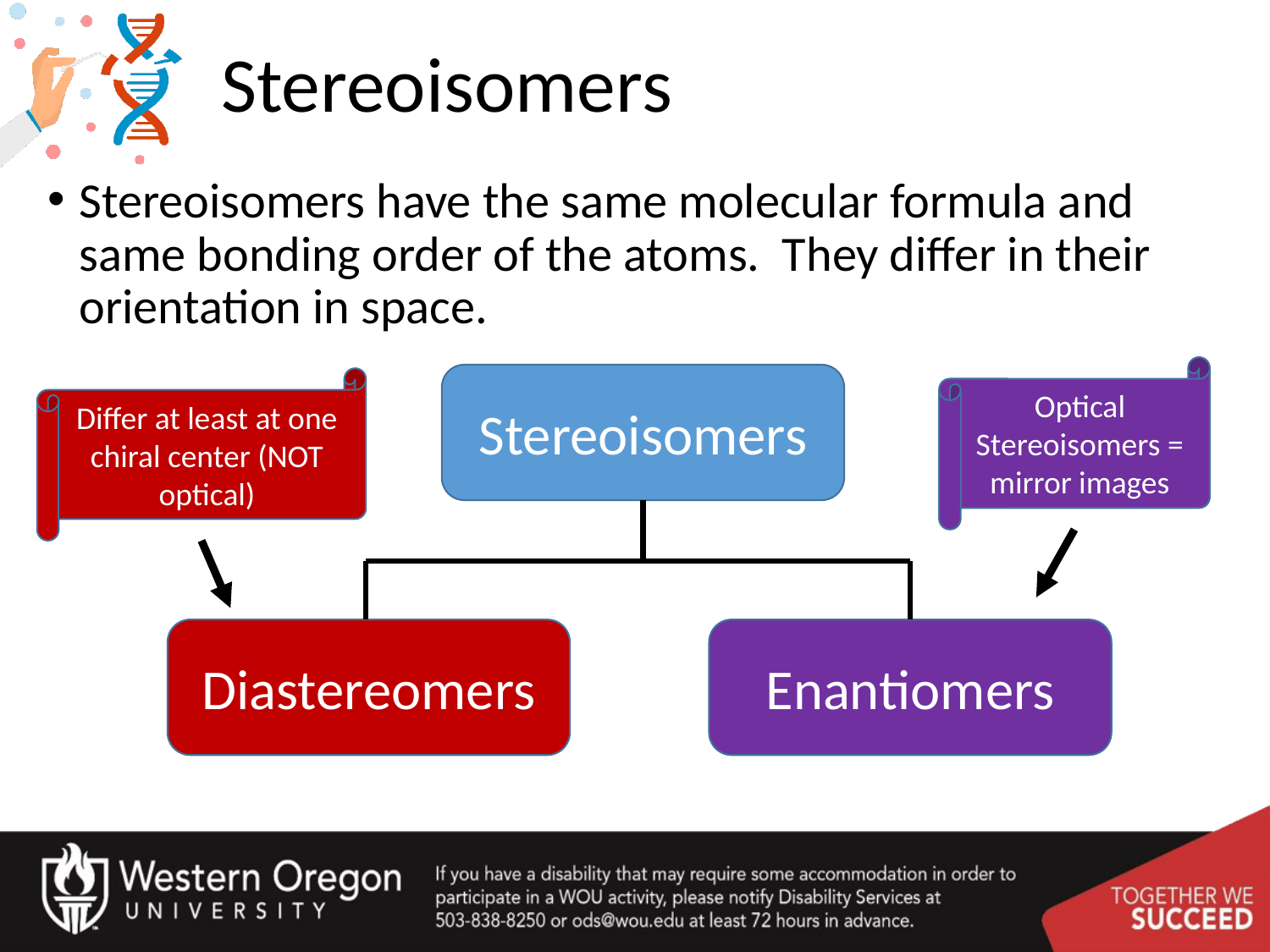

# Stereoisomers
Stereoisomers have the same molecular formula and same bonding order of the atoms.  They differ in their orientation in space.

Optical Stereoisomers = mirror images
Stereoisomers
Differ at least at one chiral center (NOT optical)
Diastereomers
Enantiomers